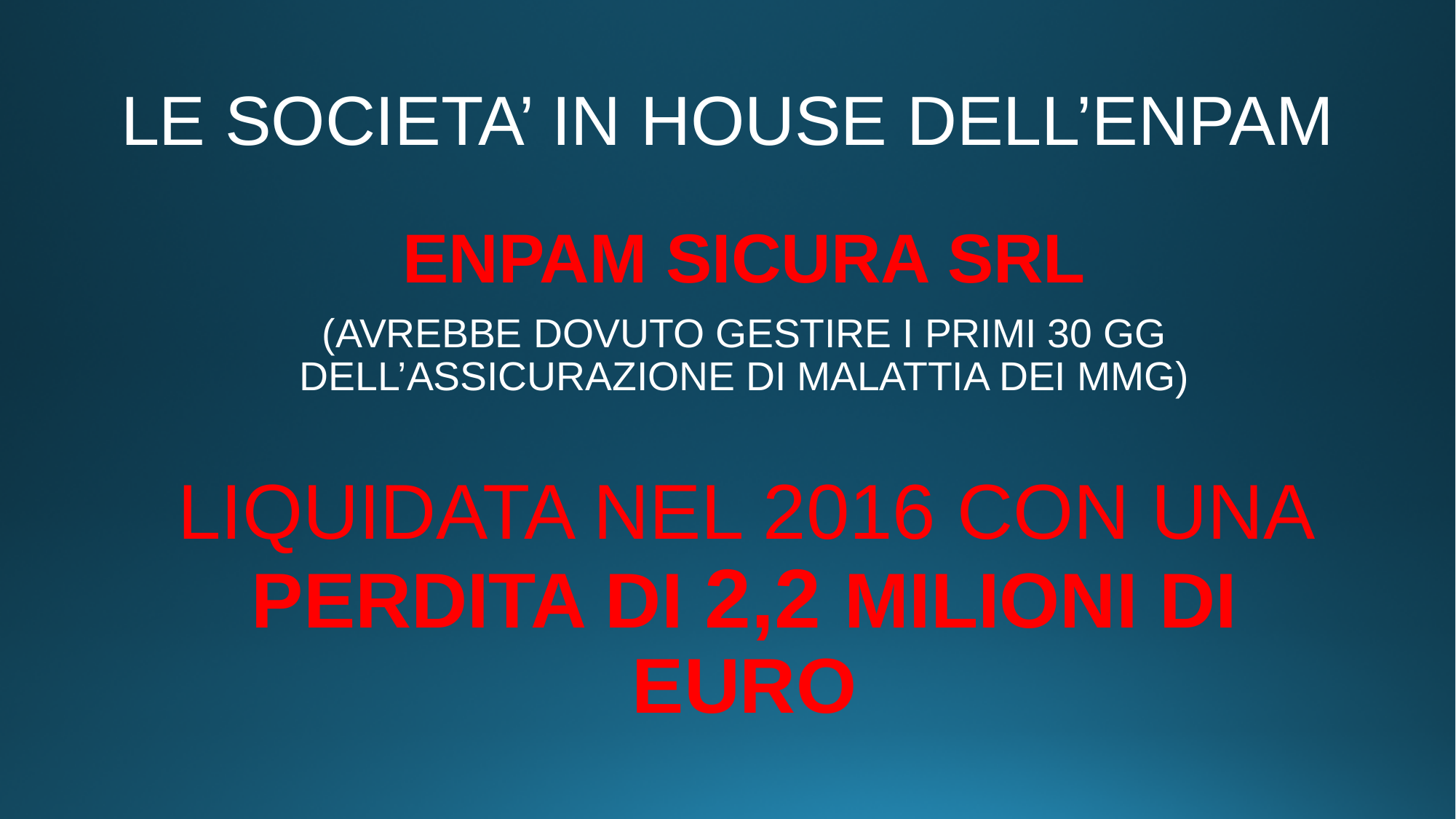

# LE SOCIETA’ IN HOUSE DELL’ENPAM
ENPAM SICURA SRL
(AVREBBE DOVUTO GESTIRE I PRIMI 30 GG DELL’ASSICURAZIONE DI MALATTIA DEI MMG)

LIQUIDATA NEL 2016 CON UNA PERDITA DI 2,2 MILIONI DI EURO